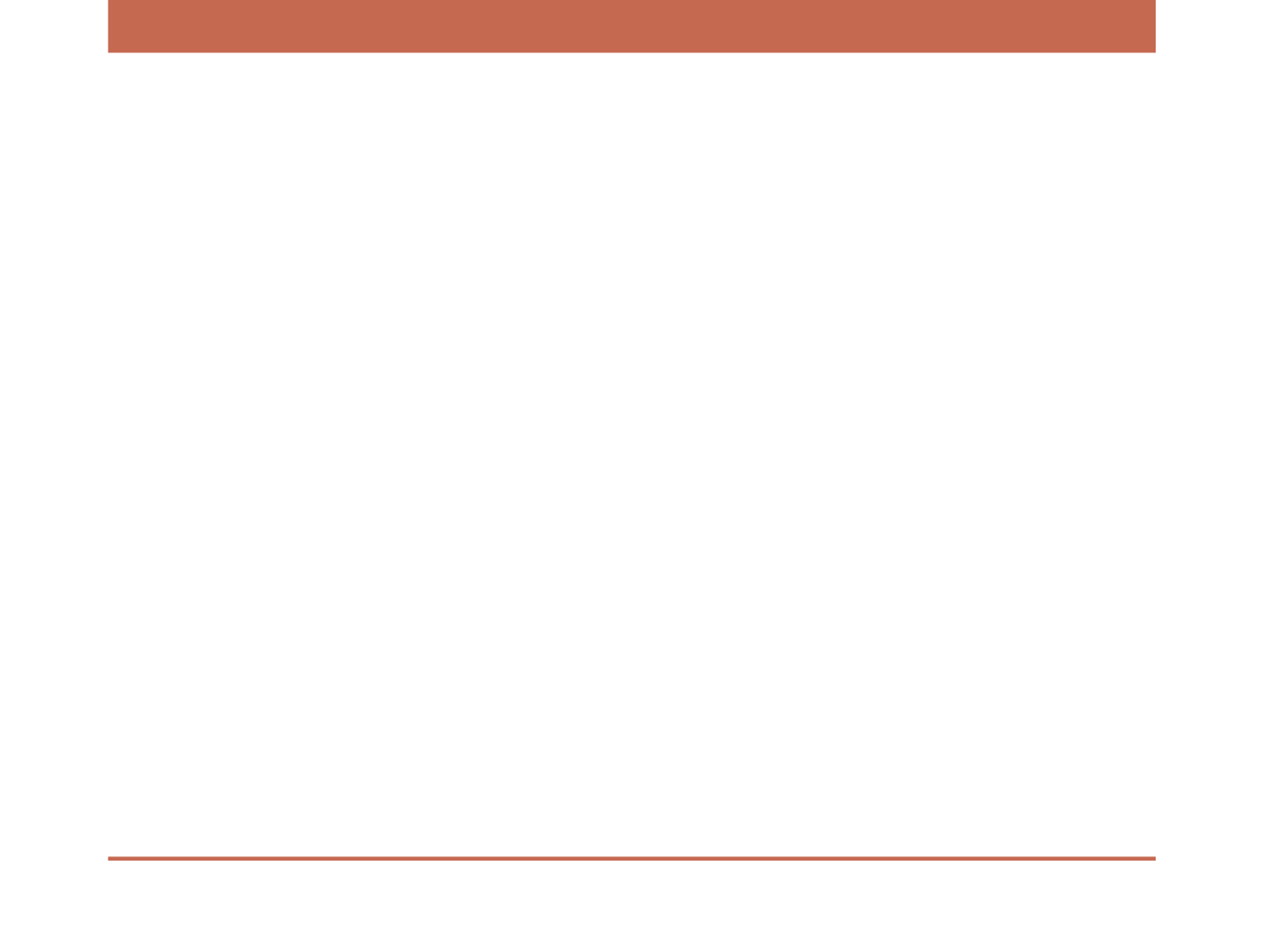

# Cord blood stem cells are  a precious  resource that have been saving lives for over 20 years. There have been more than 1 million stem cells treatments worldwide. The Umbilical cord blood stem cells are the recognized therapy for 80 diseases. These include: Blood disease: aplastic anemia, FA, leukemia, lymphoma. Cancer: solid tumor: neuroblastoma Immune disorder : SCID, Wiskott-Aldrich syndrome.